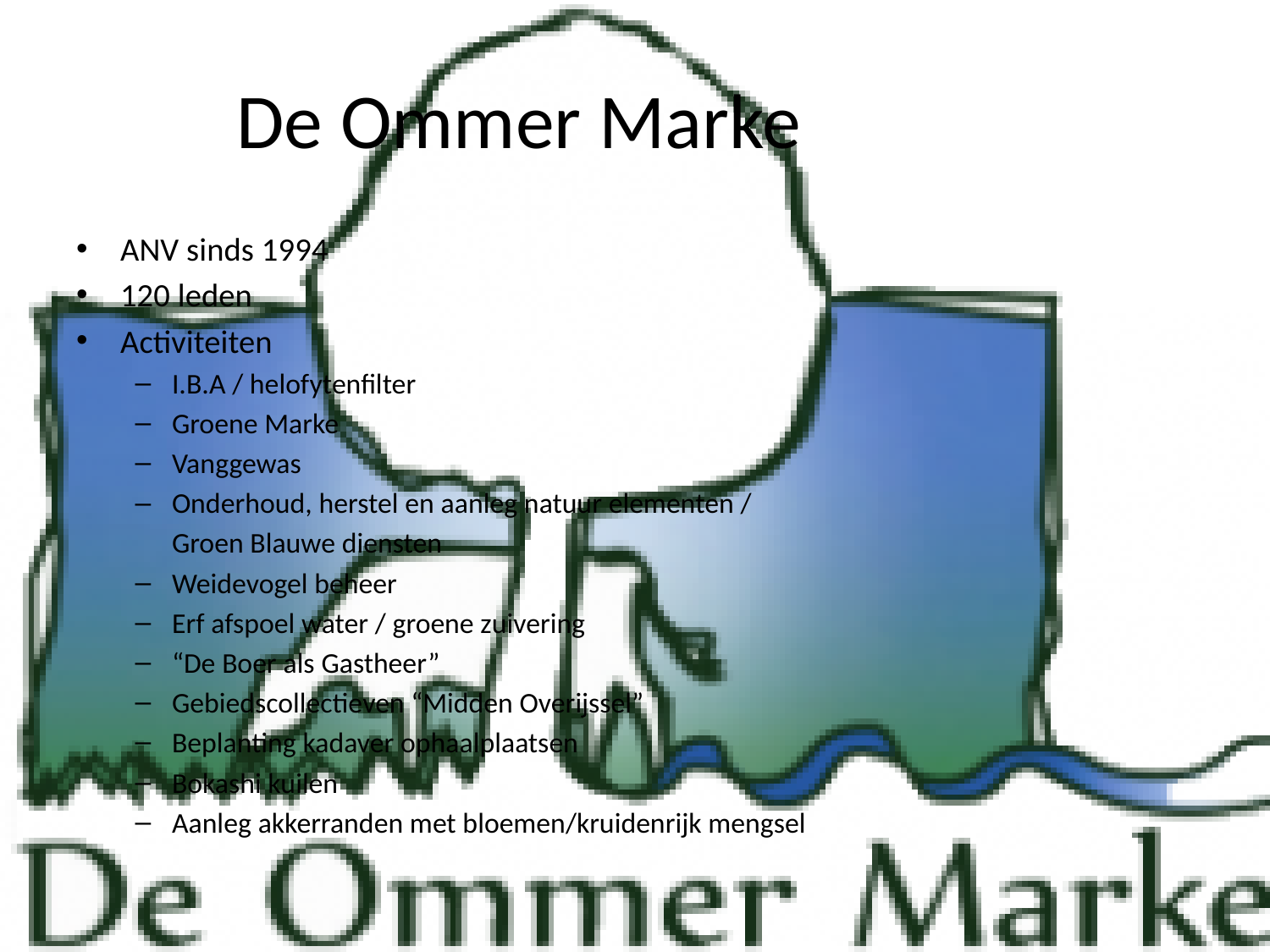

# De Ommer Marke
ANV sinds 1994
120 leden
Activiteiten
I.B.A / helofytenfilter
Groene Marke
Vanggewas
Onderhoud, herstel en aanleg natuur elementen /
	Groen Blauwe diensten
Weidevogel beheer
Erf afspoel water / groene zuivering
“De Boer als Gastheer”
Gebiedscollectieven “Midden Overijssel”
Beplanting kadaver ophaalplaatsen
Bokashi kuilen
Aanleg akkerranden met bloemen/kruidenrijk mengsel